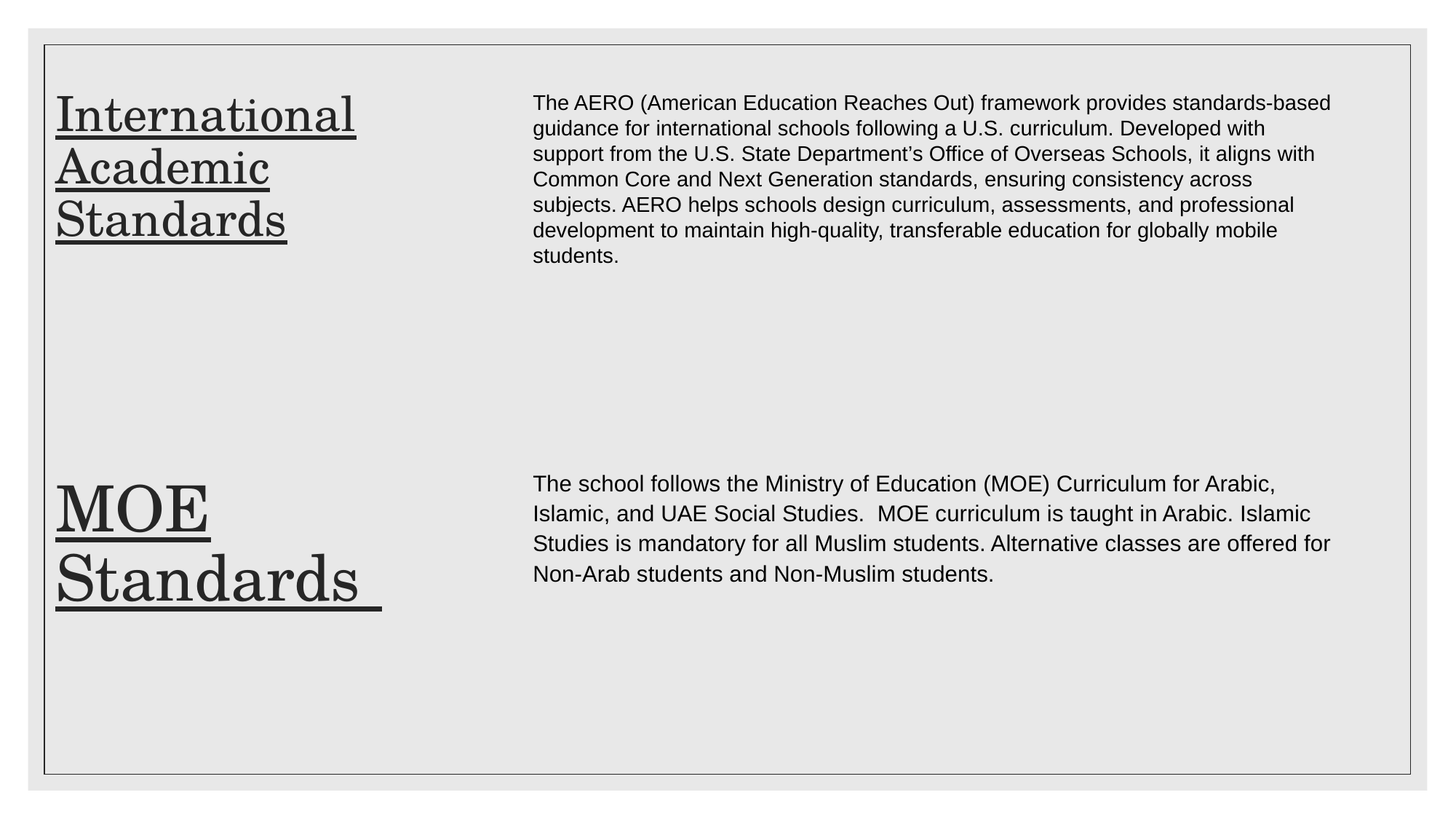

# International Academic Standards
The AERO (American Education Reaches Out) framework provides standards-based guidance for international schools following a U.S. curriculum. Developed with support from the U.S. State Department’s Office of Overseas Schools, it aligns with Common Core and Next Generation standards, ensuring consistency across subjects. AERO helps schools design curriculum, assessments, and professional development to maintain high-quality, transferable education for globally mobile students.

MOE Standards
The school follows the Ministry of Education (MOE) Curriculum for Arabic, Islamic, and UAE Social Studies.  MOE curriculum is taught in Arabic. Islamic Studies is mandatory for all Muslim students. Alternative classes are offered for Non-Arab students and Non-Muslim students.